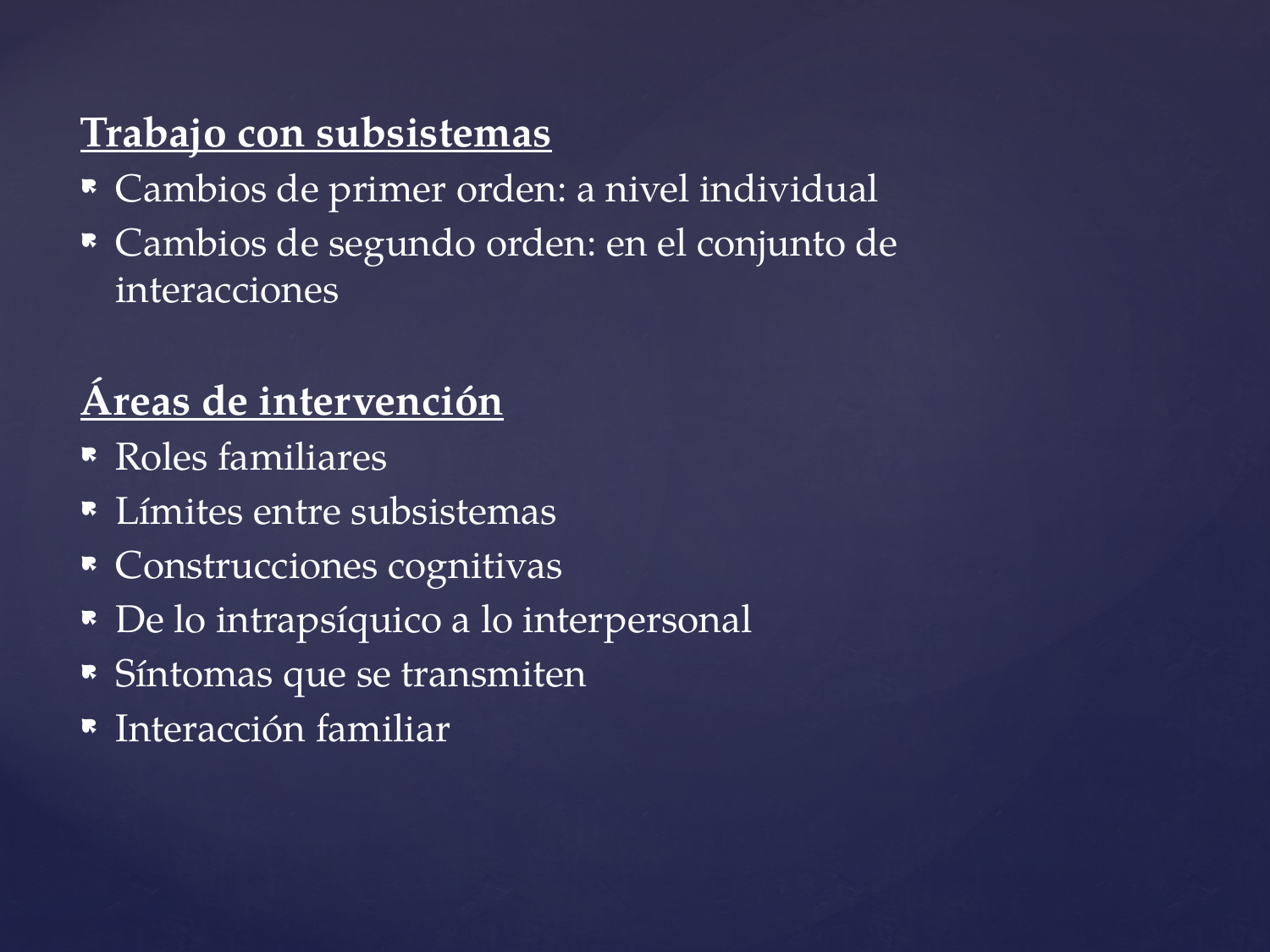

Trabajo con subsistemas
Cambios de primer orden: a nivel individual
Cambios de segundo orden: en el conjunto de interacciones

Áreas de intervención
Roles familiares
Límites entre subsistemas
Construcciones cognitivas
De lo intrapsíquico a lo interpersonal
Síntomas que se transmiten
Interacción familiar